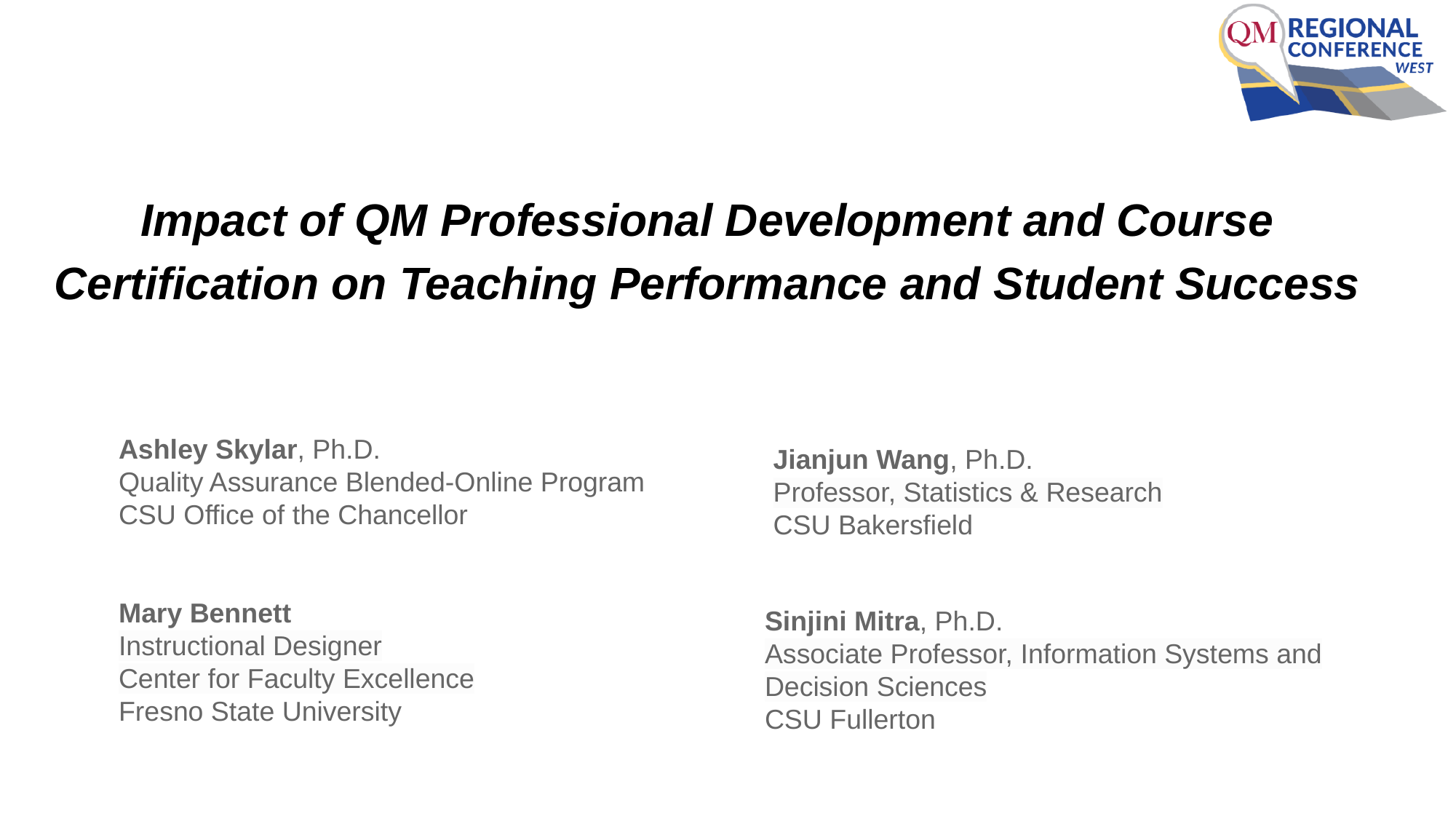

Impact of QM Professional Development and Course Certification on Teaching Performance and Student Success
Ashley Skylar, Ph.D.
Quality Assurance Blended-Online Program
CSU Office of the Chancellor
Jianjun Wang, Ph.D.
Professor, Statistics & Research
CSU Bakersfield
Mary Bennett
Instructional Designer
Center for Faculty Excellence
Fresno State University
Sinjini Mitra, Ph.D.
Associate Professor, Information Systems and Decision Sciences
CSU Fullerton